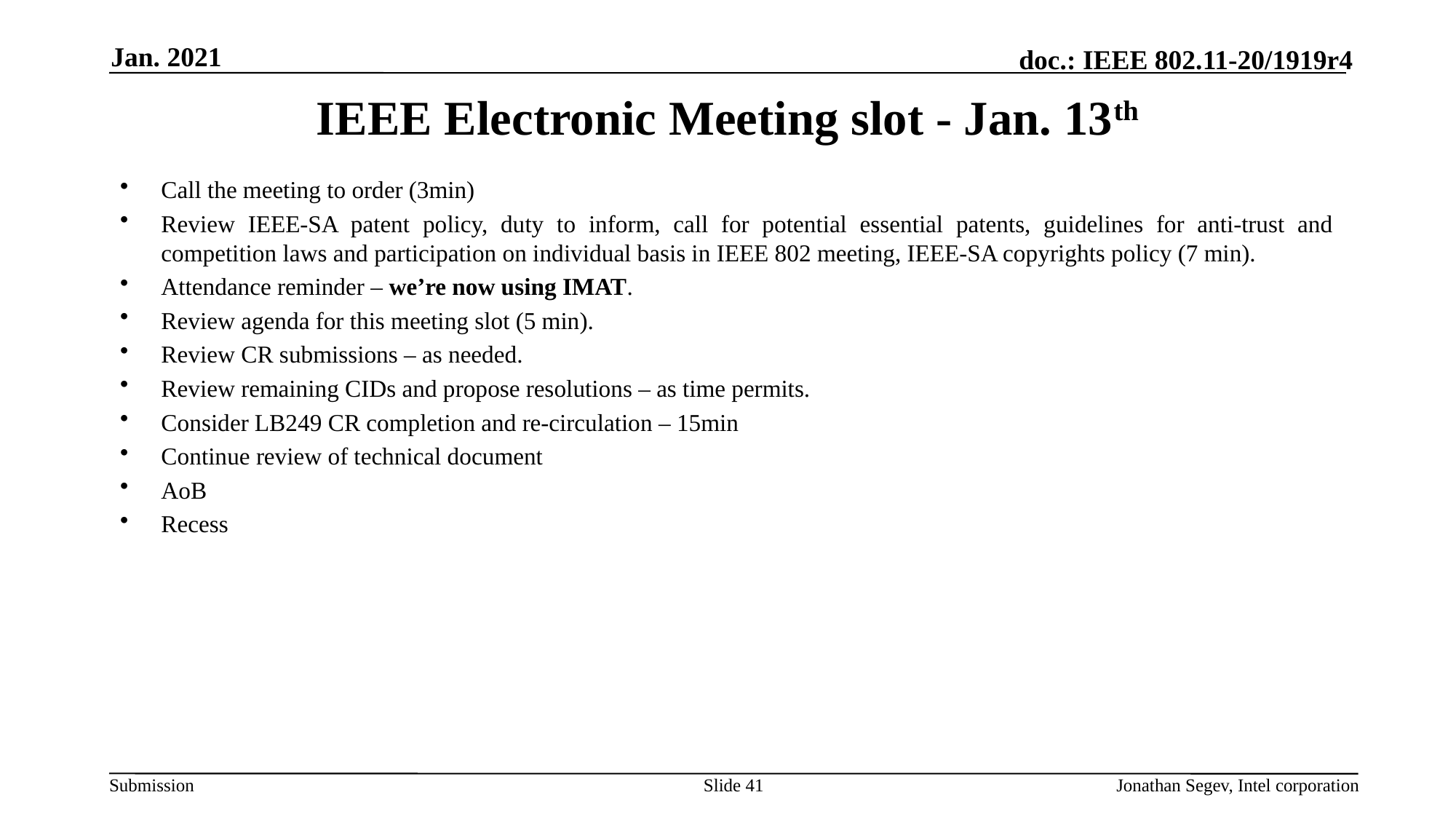

Jan. 2021
# IEEE Electronic Meeting slot - Jan. 13th
Call the meeting to order (3min)
Review IEEE-SA patent policy, duty to inform, call for potential essential patents, guidelines for anti-trust and competition laws and participation on individual basis in IEEE 802 meeting, IEEE-SA copyrights policy (7 min).
Attendance reminder – we’re now using IMAT.
Review agenda for this meeting slot (5 min).
Review CR submissions – as needed.
Review remaining CIDs and propose resolutions – as time permits.
Consider LB249 CR completion and re-circulation – 15min
Continue review of technical document
AoB
Recess

Slide 41
Jonathan Segev, Intel corporation